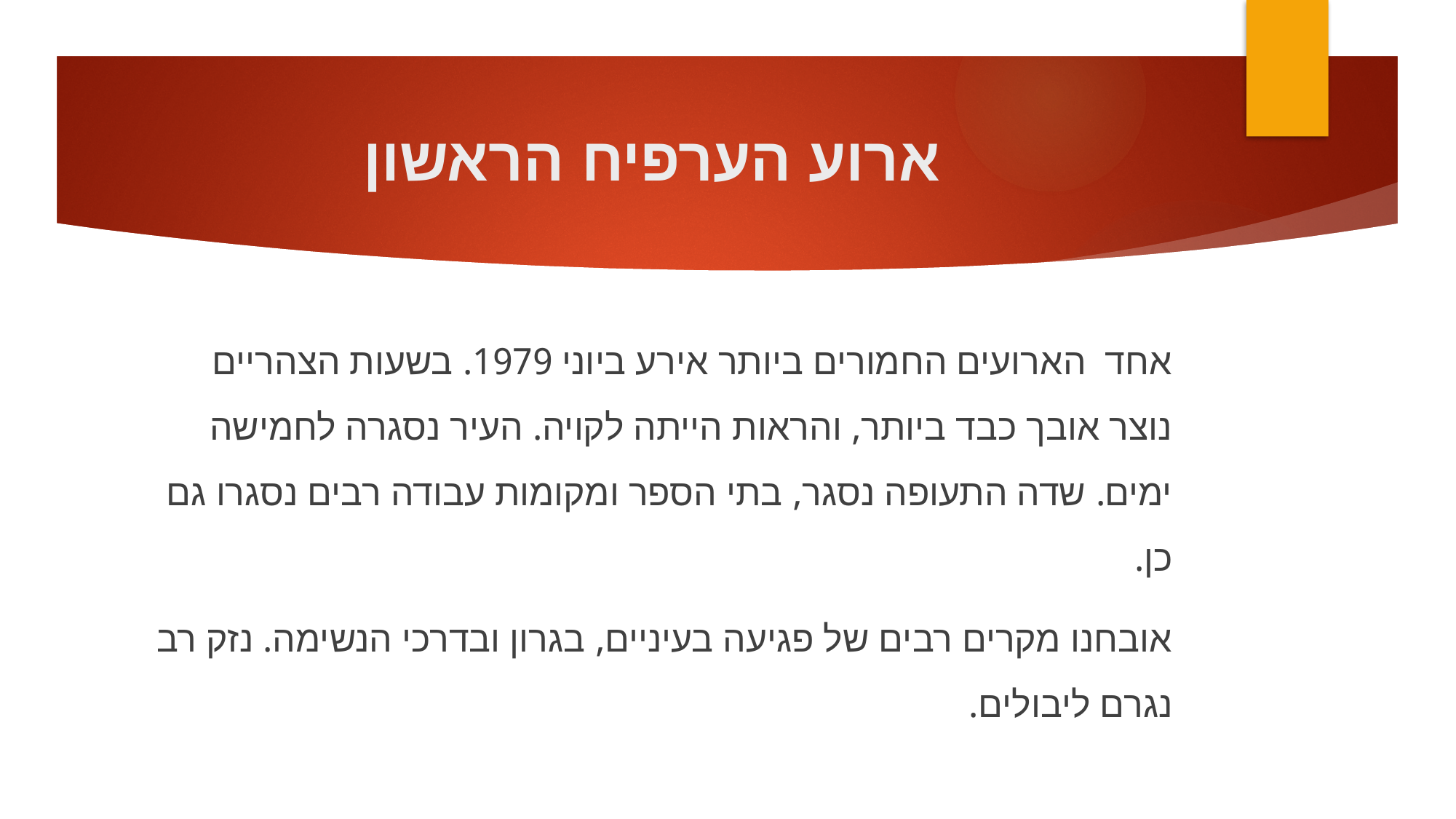

# ארוע הערפיח הראשון
אחד  הארועים החמורים ביותר אירע ביוני 1979. בשעות הצהריים נוצר אובך כבד ביותר, והראות הייתה לקויה. העיר נסגרה לחמישה ימים. שדה התעופה נסגר, בתי הספר ומקומות עבודה רבים נסגרו גם כן.
אובחנו מקרים רבים של פגיעה בעיניים, בגרון ובדרכי הנשימה. נזק רב נגרם ליבולים.